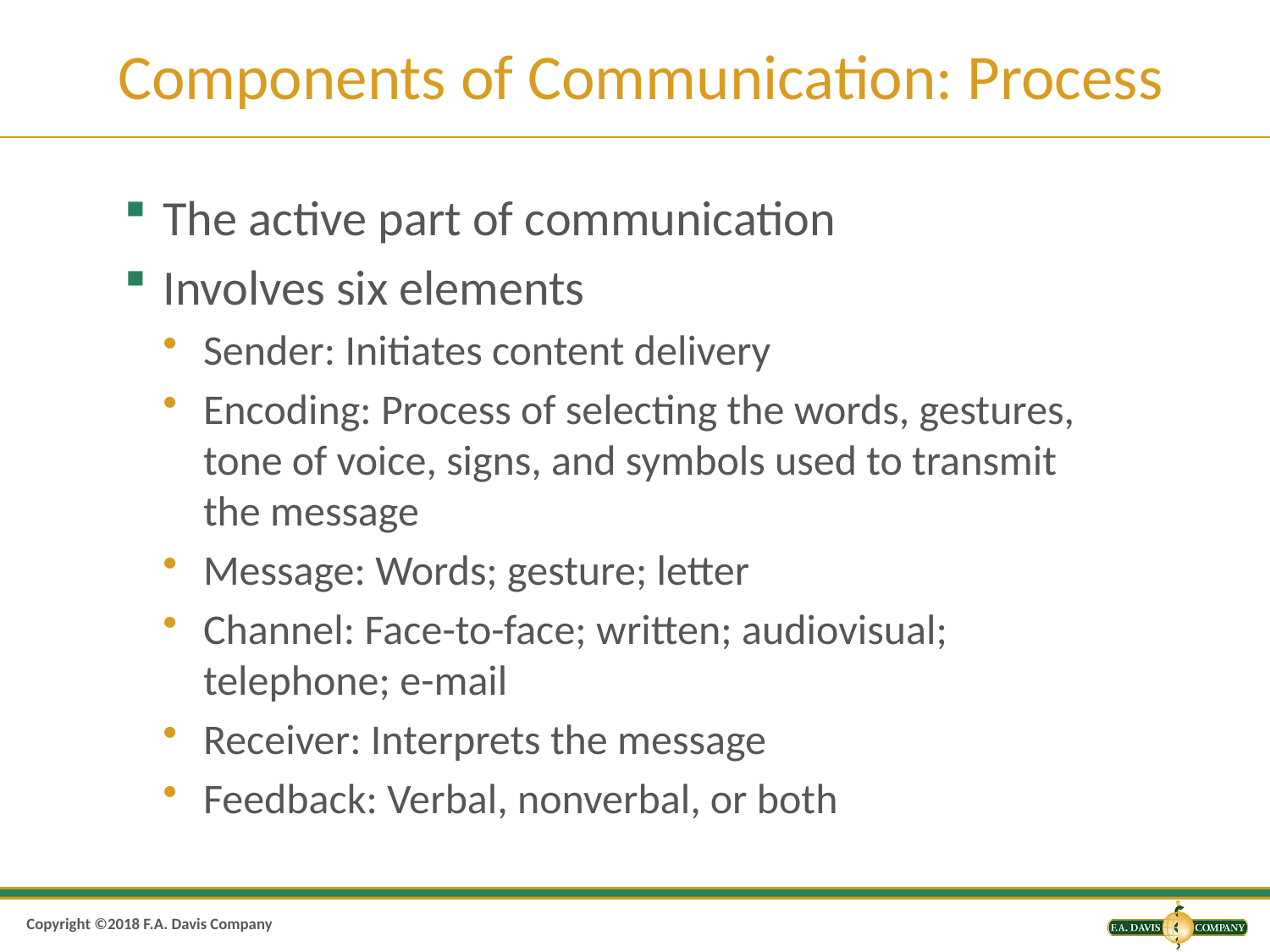

# Components of Communication: Process
The active part of communication
Involves six elements
Sender: Initiates content delivery
Encoding: Process of selecting the words, gestures,         tone of voice, signs, and symbols used to transmit             the message
Message: Words; gesture; letter
Channel: Face-to-face; written; audiovisual;               telephone; e-mail
Receiver: Interprets the message
Feedback: Verbal, nonverbal, or both